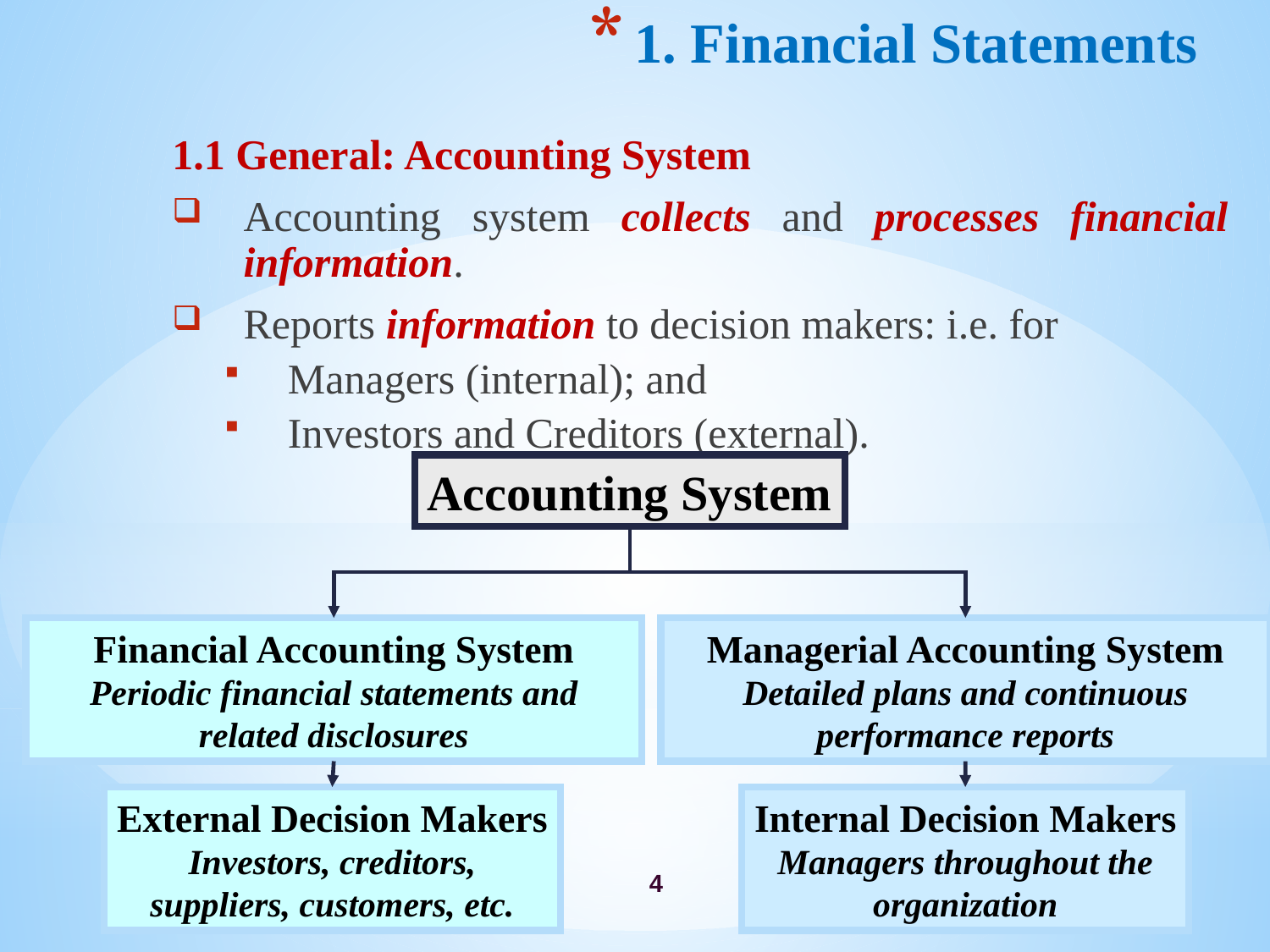

# 1. Financial Statements
1.1 General: Accounting System
Accounting system collects and processes financial information.
Reports information to decision makers: i.e. for
Managers (internal); and
Investors and Creditors (external).

Accounting System
Financial Accounting System
Periodic financial statements and related disclosures
Managerial Accounting System
Detailed plans and continuous performance reports
External Decision Makers
Investors, creditors,
suppliers, customers, etc.
Internal Decision Makers
Managers throughout the
organization
4